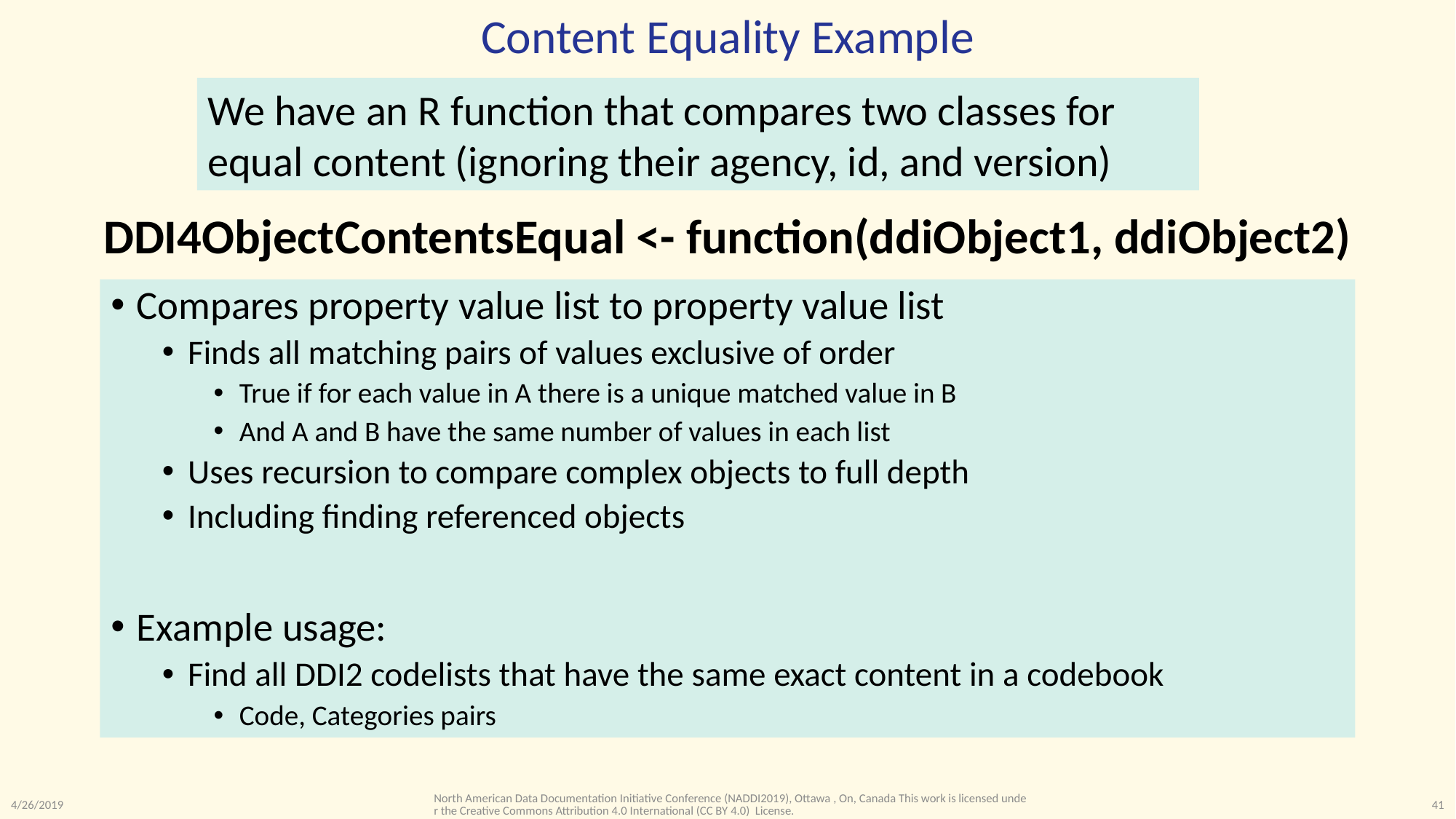

# Content Equality Example
We have an R function that compares two classes for equal content (ignoring their agency, id, and version)
DDI4ObjectContentsEqual <- function(ddiObject1, ddiObject2)
Compares property value list to property value list
Finds all matching pairs of values exclusive of order
True if for each value in A there is a unique matched value in B
And A and B have the same number of values in each list
Uses recursion to compare complex objects to full depth
Including finding referenced objects

Example usage:
Find all DDI2 codelists that have the same exact content in a codebook
Code, Categories pairs
North American Data Documentation Initiative Conference (NADDI2019), Ottawa , On, Canada This work is licensed under the Creative Commons Attribution 4.0 International (CC BY 4.0)  License.
4/26/2019
41